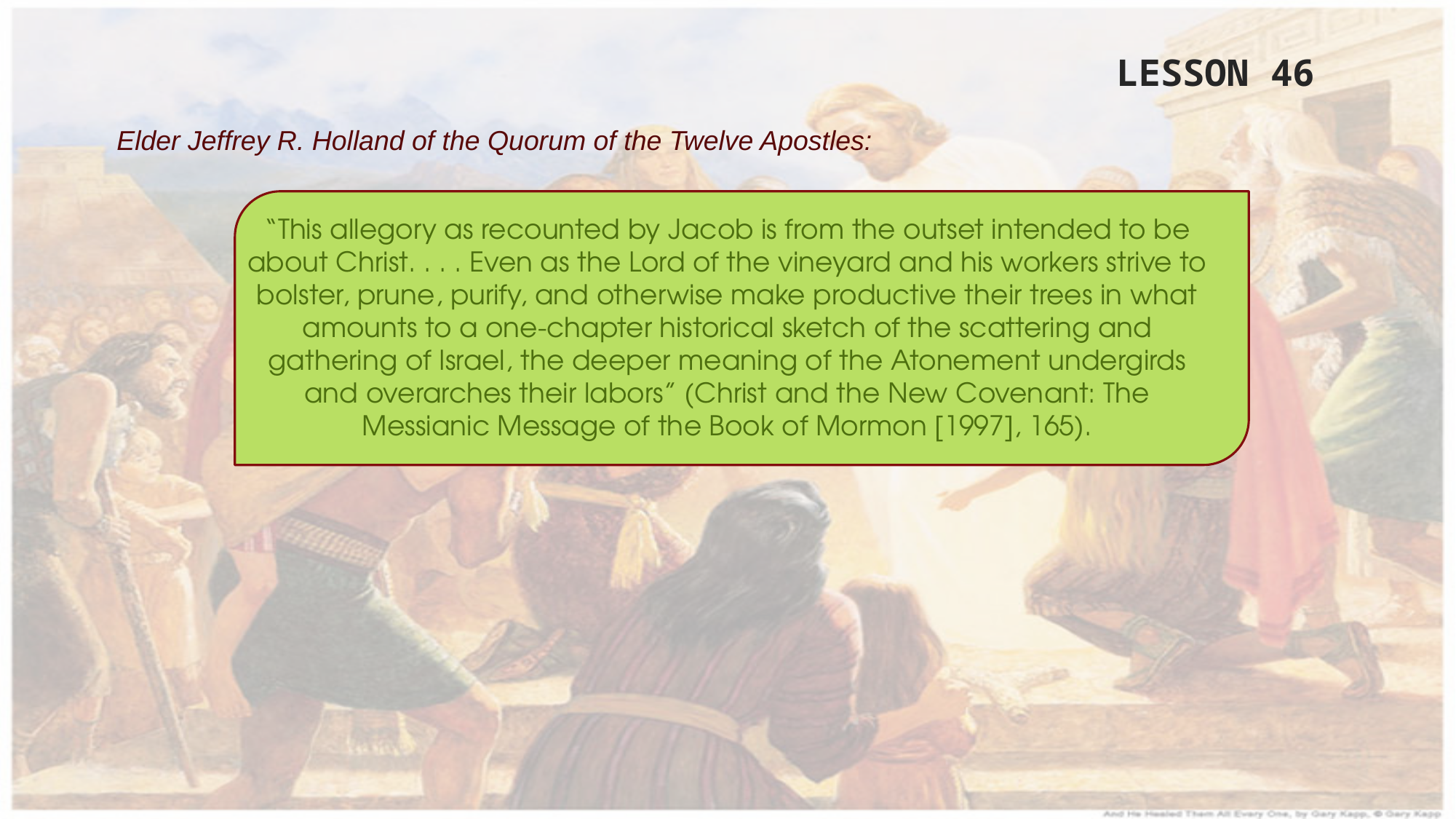

LESSON 46

Elder Jeffrey R. Holland of the Quorum of the Twelve Apostles:

“This allegory as recounted by Jacob is from the outset intended to be about Christ. . . . Even as the Lord of the vineyard and his workers strive to bolster, prune, purify, and otherwise make productive their trees in what amounts to a one-chapter historical sketch of the scattering and gathering of Israel, the deeper meaning of the Atonement undergirds and overarches their labors” (Christ and the New Covenant: The Messianic Message of the Book of Mormon [1997], 165).